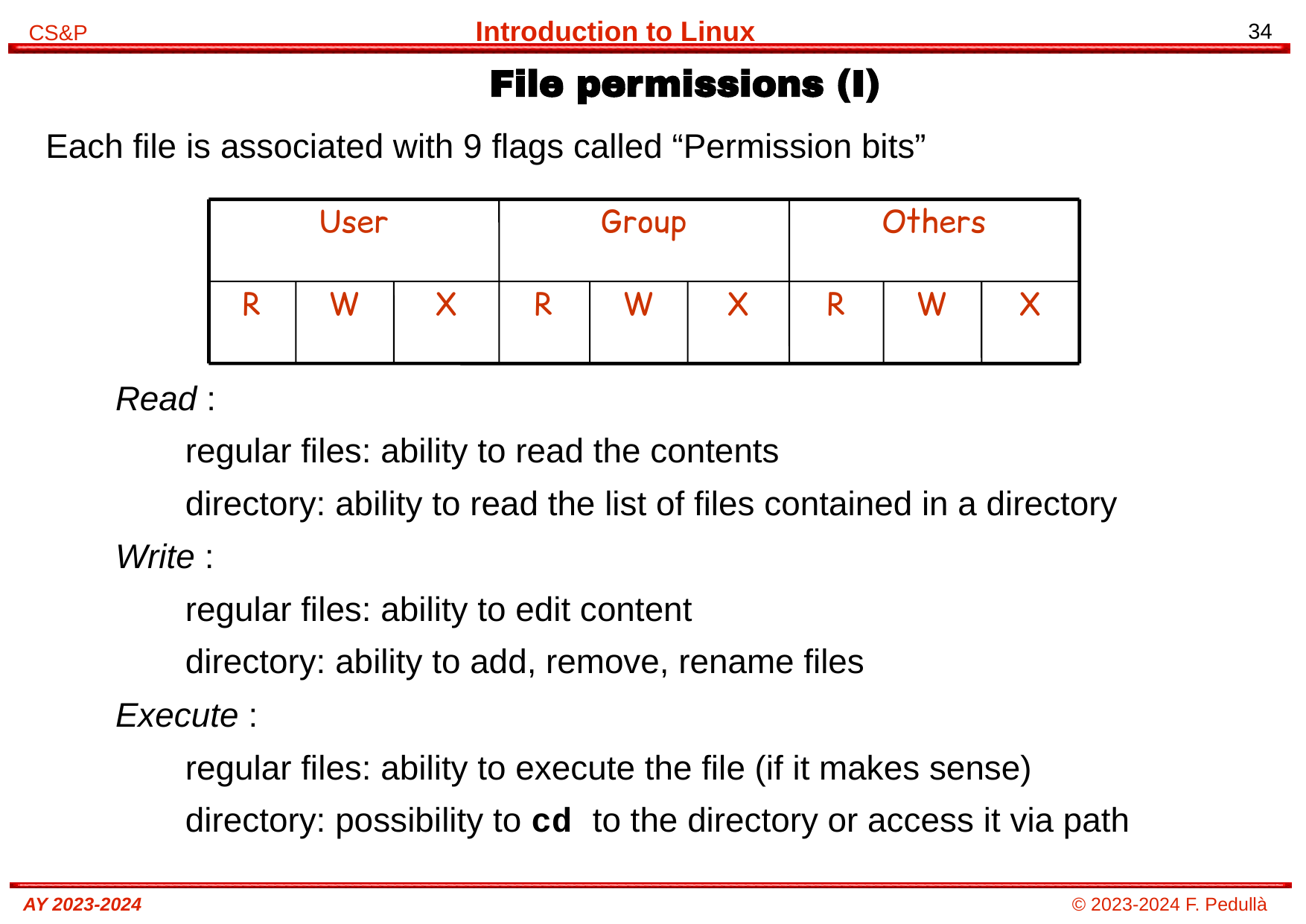

# File permissions (I)
Each file is associated with 9 flags called “Permission bits”

Read :
regular files: ability to read the contents
directory: ability to read the list of files contained in a directory
Write :
regular files: ability to edit content
directory: ability to add, remove, rename files
Execute :
regular files: ability to execute the file (if it makes sense)
directory: possibility to cd to the directory or access it via path

User

Group

Others

R

W

X

R

W

X

R

W

X